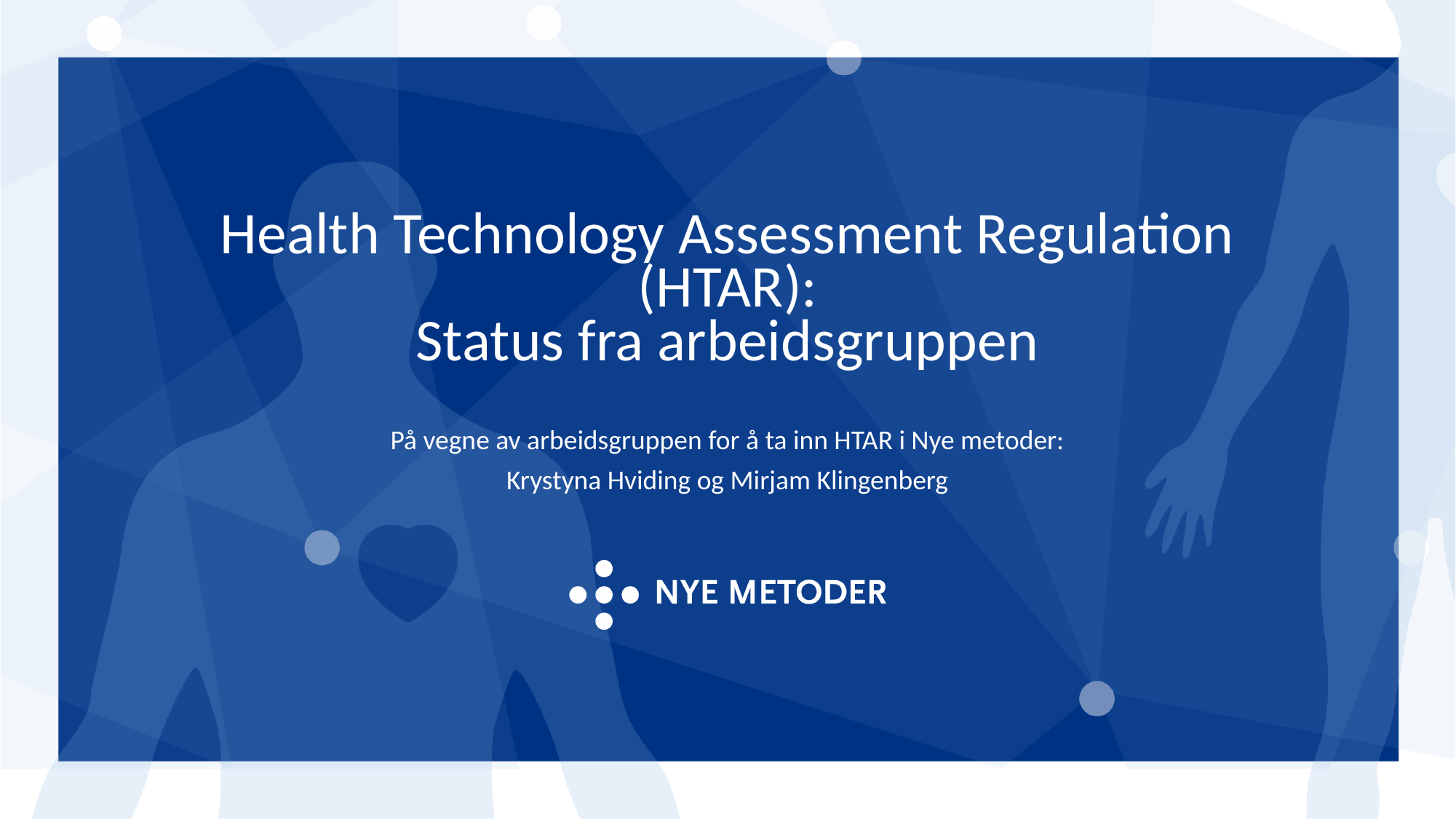

Health Technology Assessment Regulation (HTAR):
Status fra arbeidsgruppen
På vegne av arbeidsgruppen for å ta inn HTAR i Nye metoder:
Krystyna Hviding og Mirjam Klingenberg